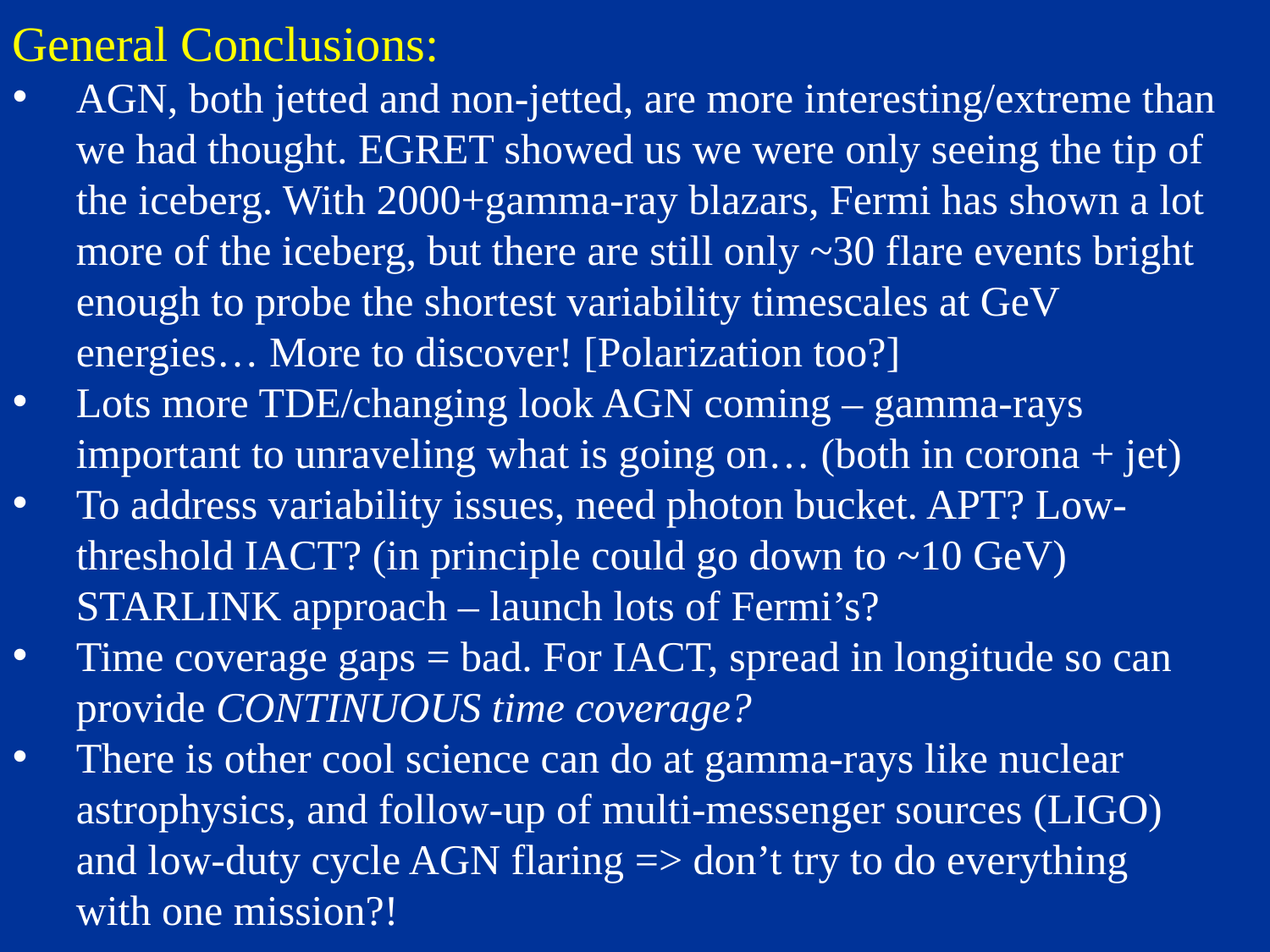

General Conclusions:
AGN, both jetted and non-jetted, are more interesting/extreme than we had thought. EGRET showed us we were only seeing the tip of the iceberg. With 2000+gamma-ray blazars, Fermi has shown a lot more of the iceberg, but there are still only ~30 flare events bright enough to probe the shortest variability timescales at GeV energies… More to discover! [Polarization too?]
Lots more TDE/changing look AGN coming – gamma-rays important to unraveling what is going on… (both in corona + jet)
To address variability issues, need photon bucket. APT? Low-threshold IACT? (in principle could go down to ~10 GeV) STARLINK approach – launch lots of Fermi’s?
Time coverage gaps = bad. For IACT, spread in longitude so can provide CONTINUOUS time coverage?
There is other cool science can do at gamma-rays like nuclear astrophysics, and follow-up of multi-messenger sources (LIGO)
and low-duty cycle AGN flaring => don’t try to do everything
with one mission?!